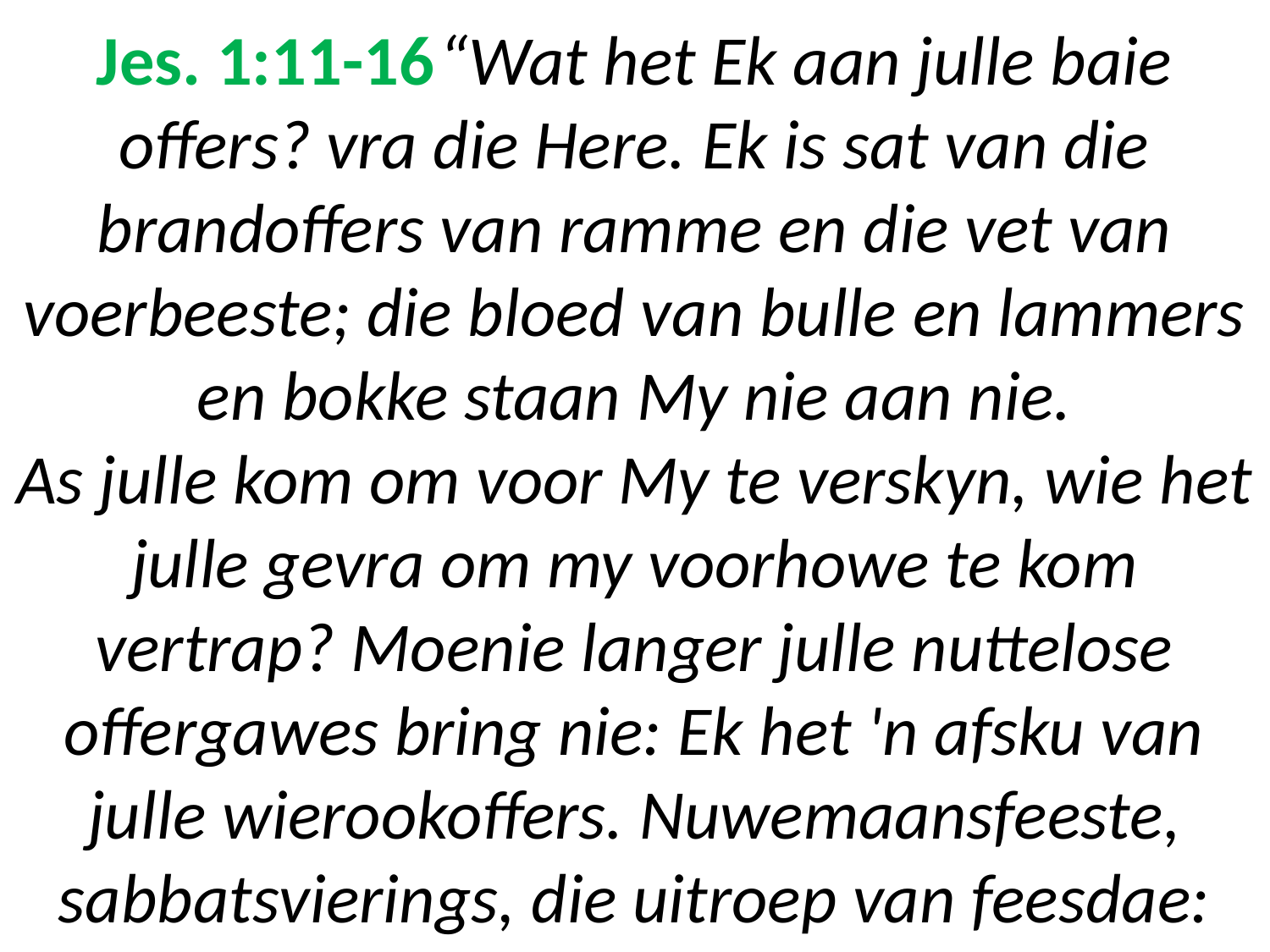

# Jes. 1:11-16	“Wat het Ek aan julle baie offers? vra die Here. Ek is sat van die brandoffers van ramme en die vet van voerbeeste; die bloed van bulle en lammers en bokke staan My nie aan nie. As julle kom om voor My te verskyn, wie het julle gevra om my voorhowe te kom vertrap? Moenie langer julle nuttelose offergawes bring nie: Ek het 'n afsku van julle wierookoffers. Nuwemaansfeeste, sabbatsvierings, die uitroep van feesdae: